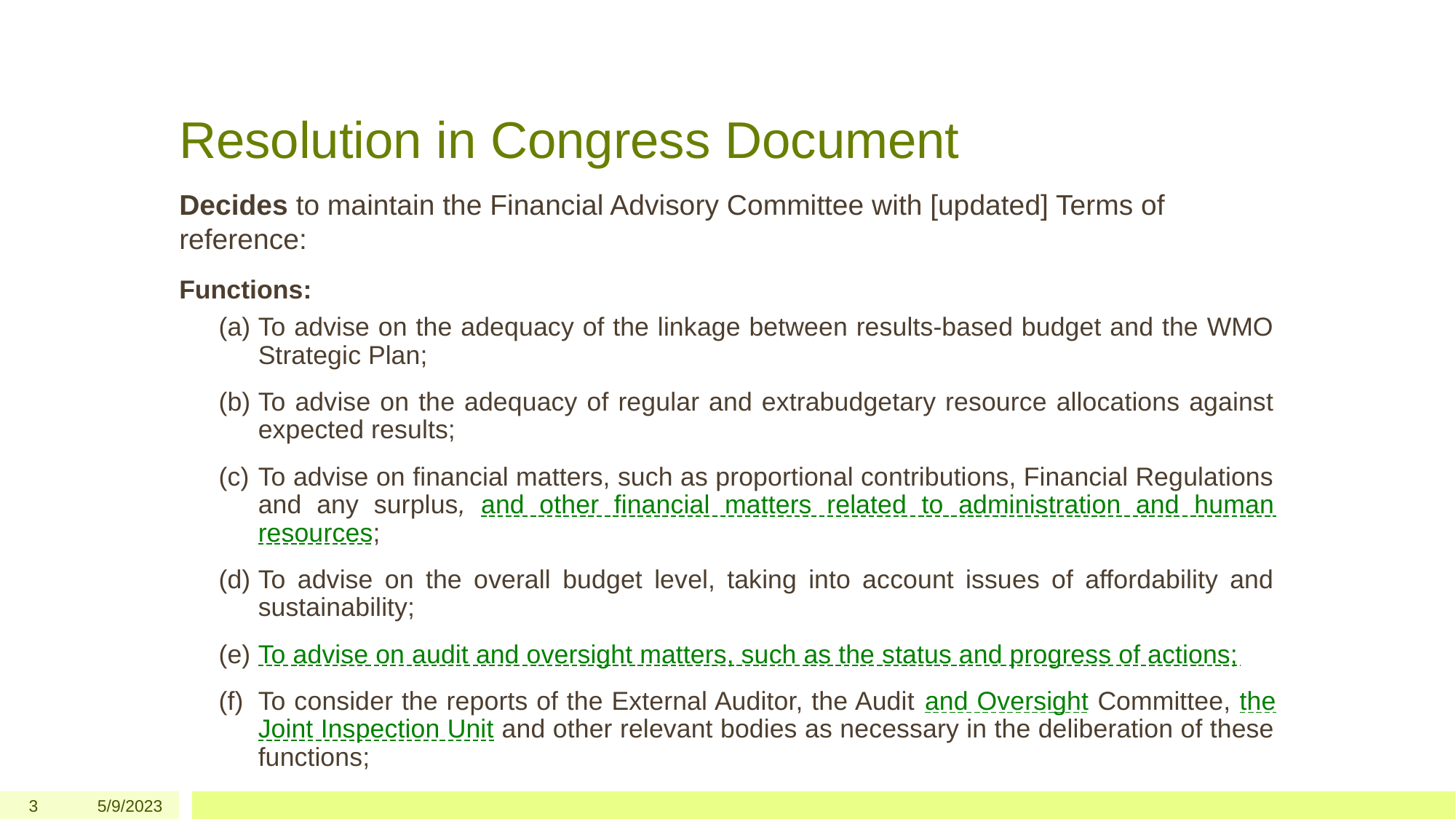

# Resolution in Congress Document
Decides to maintain the Financial Advisory Committee with [updated] Terms of reference:
Functions:
(a)	To advise on the adequacy of the linkage between results-based budget and the WMO Strategic Plan;
(b)	To advise on the adequacy of regular and extrabudgetary resource allocations against expected results;
(c)	To advise on financial matters, such as proportional contributions, Financial Regulations and any surplus, and other financial matters related to administration and human resources;
(d)	To advise on the overall budget level, taking into account issues of affordability and sustainability;
(e)	To advise on audit and oversight matters, such as the status and progress of actions;
(f)	To consider the reports of the External Auditor, the Audit and Oversight Committee, the Joint Inspection Unit and other relevant bodies as necessary in the deliberation of these functions;
3
5/9/2023